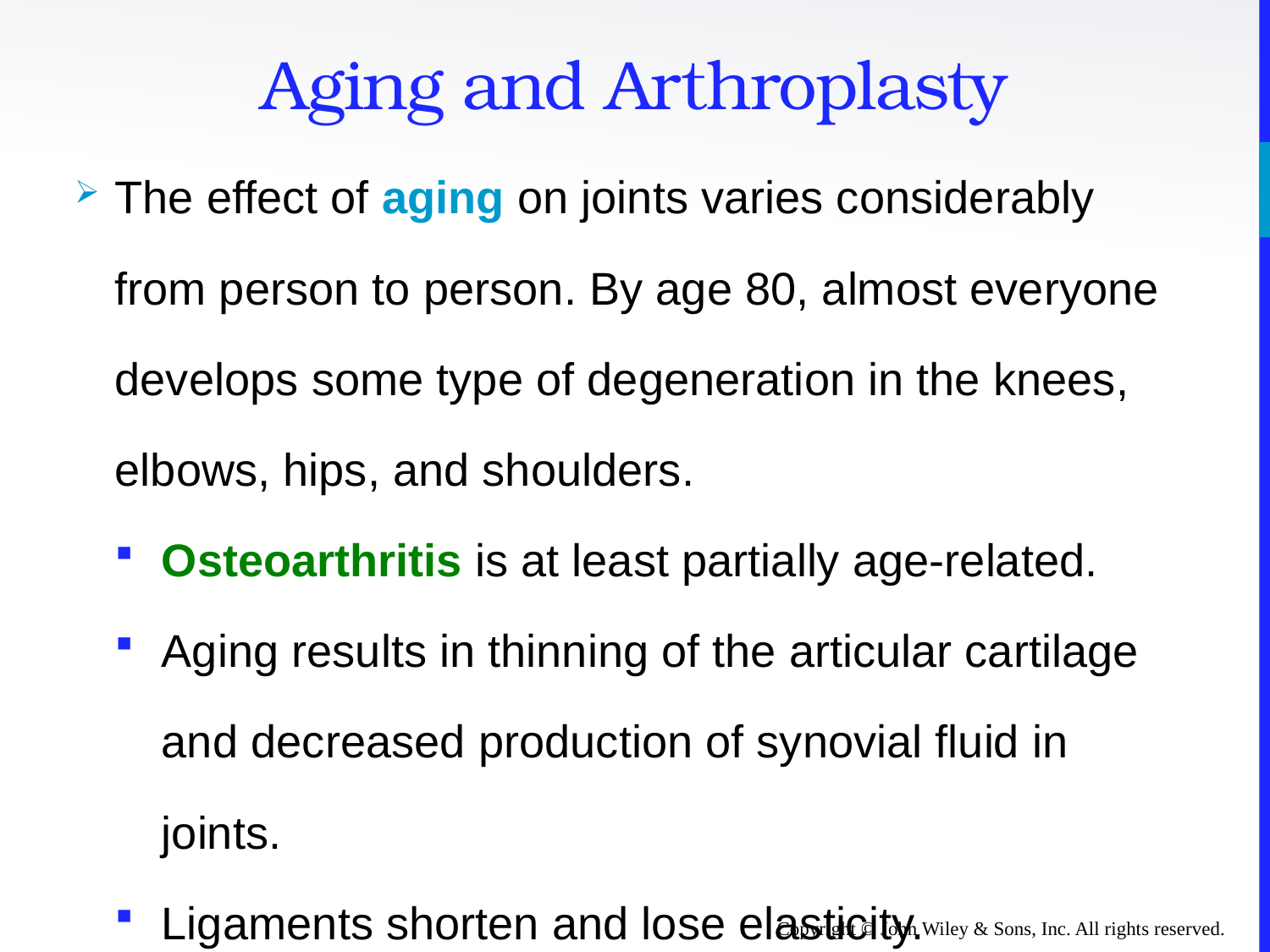

# Aging and Arthroplasty
The effect of aging on joints varies considerably from person to person. By age 80, almost everyone develops some type of degeneration in the knees, elbows, hips, and shoulders.
Osteoarthritis is at least partially age-related.
Aging results in thinning of the articular cartilage and decreased production of synovial fluid in joints.
Ligaments shorten and lose elasticity.